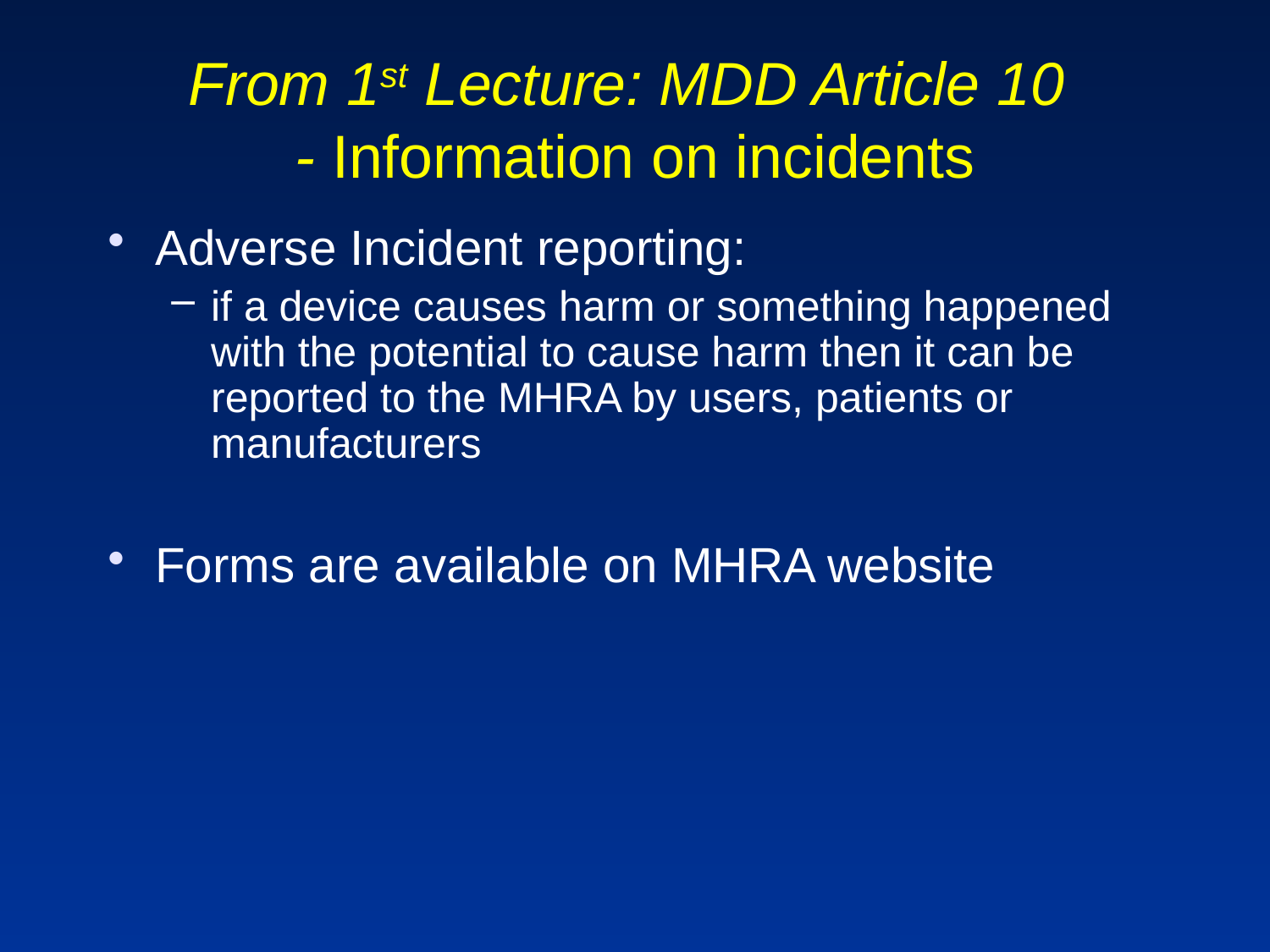

# From 1st Lecture: MDD Article 10 - Information on incidents
Adverse Incident reporting:
if a device causes harm or something happened with the potential to cause harm then it can be reported to the MHRA by users, patients or manufacturers

Forms are available on MHRA website